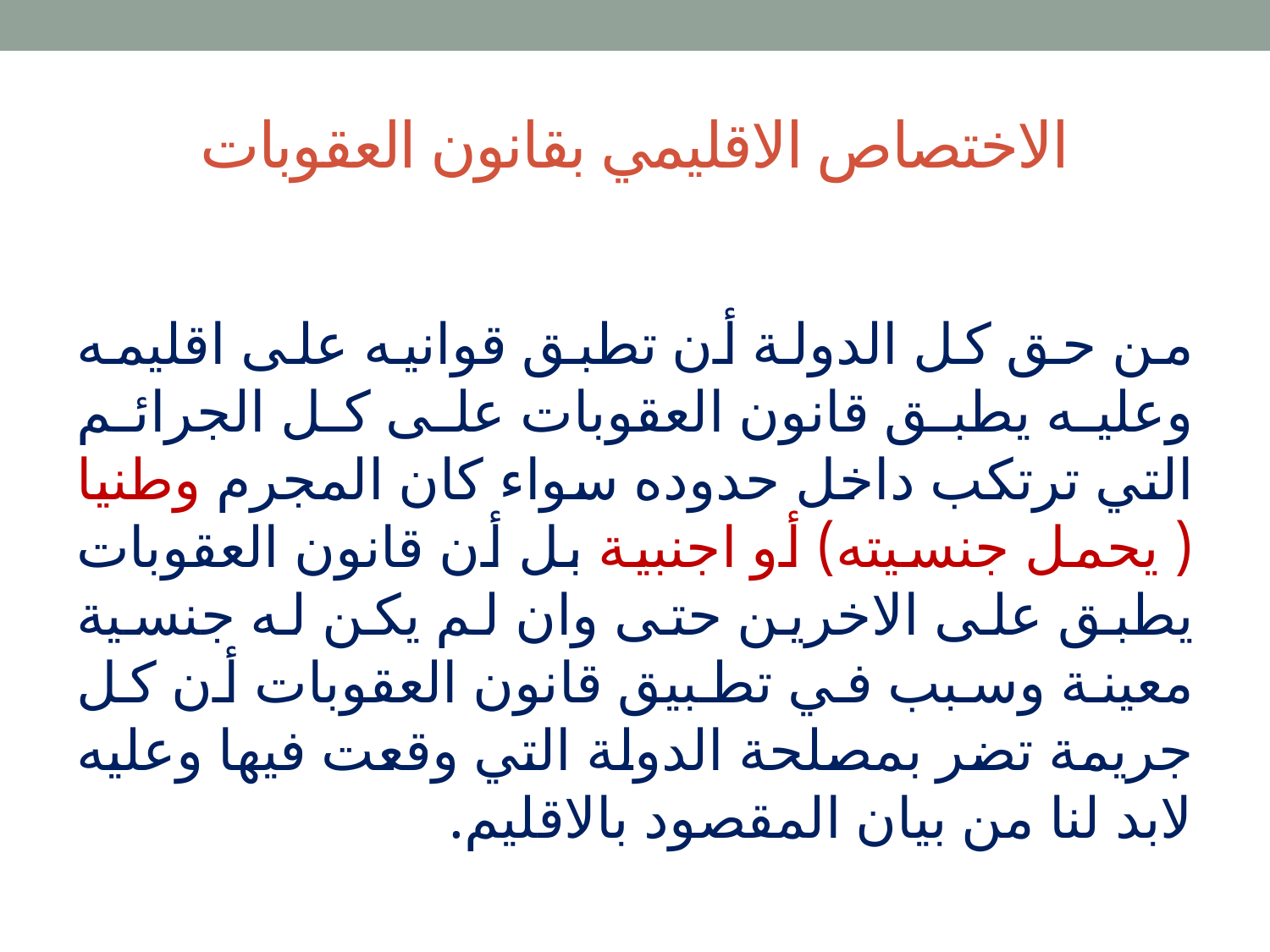

# الاختصاص الاقليمي بقانون العقوبات

من حق كل الدولة أن تطبق قوانيه على اقليمه وعليه يطبق قانون العقوبات على كل الجرائم التي ترتكب داخل حدوده سواء كان المجرم وطنيا ( يحمل جنسيته) أو اجنبية بل أن قانون العقوبات يطبق على الاخرين حتى وان لم يكن له جنسية معينة وسبب في تطبيق قانون العقوبات أن كل جريمة تضر بمصلحة الدولة التي وقعت فيها وعليه لابد لنا من بيان المقصود بالاقليم.